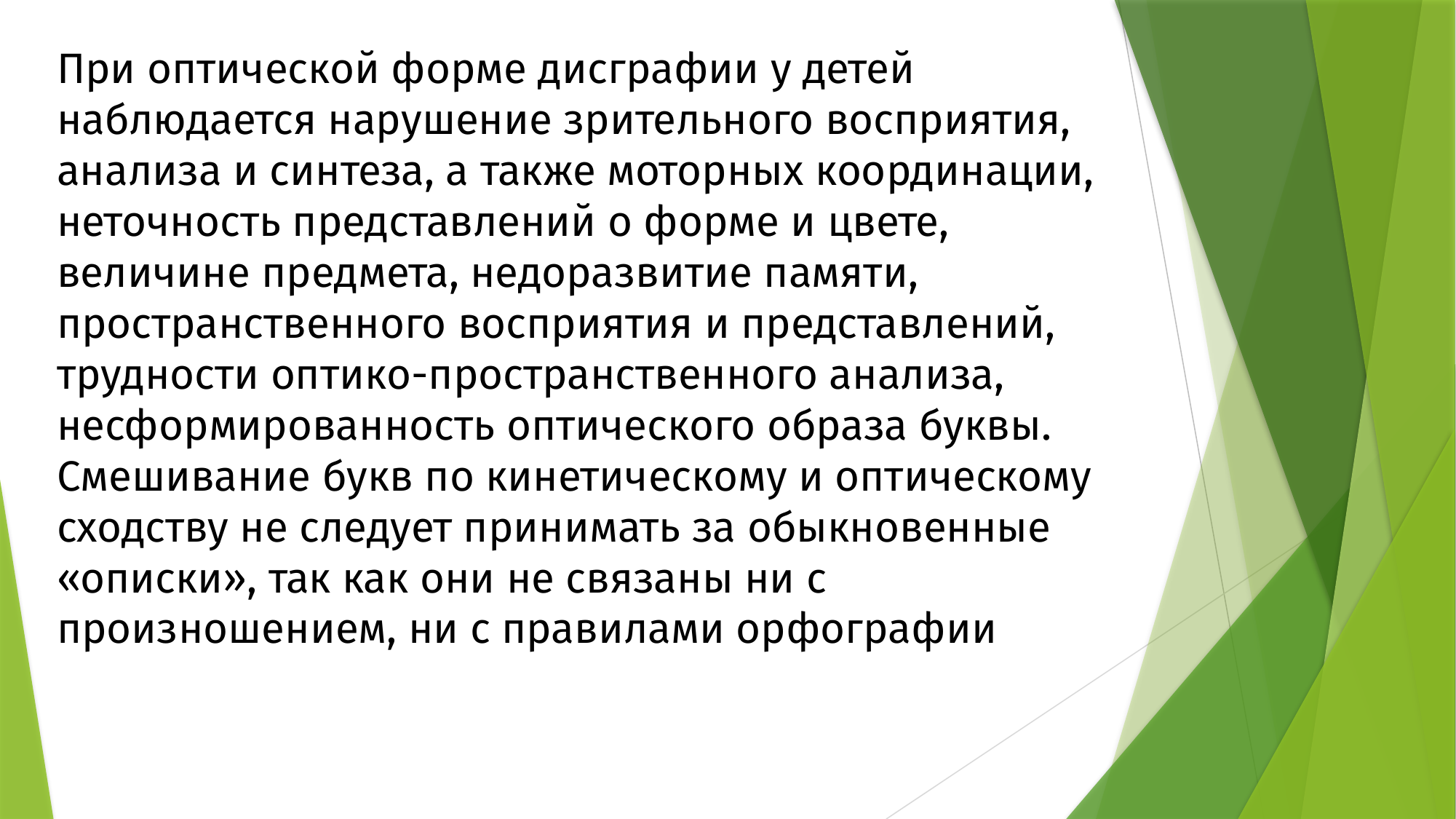

При оптической форме дисграфии у детей наблюдается нарушение зрительного восприятия, анализа и синтеза, а также моторных координации, неточность представлений о форме и цвете, величине предмета, недоразвитие памяти, пространственного восприятия и представлений, трудности оптико-пространственного анализа, несформированность оптического образа буквы. Смешивание букв по кинетическому и оптическому сходству не следует принимать за обыкновенные «описки», так как они не связаны ни с произношением, ни с правилами орфографии